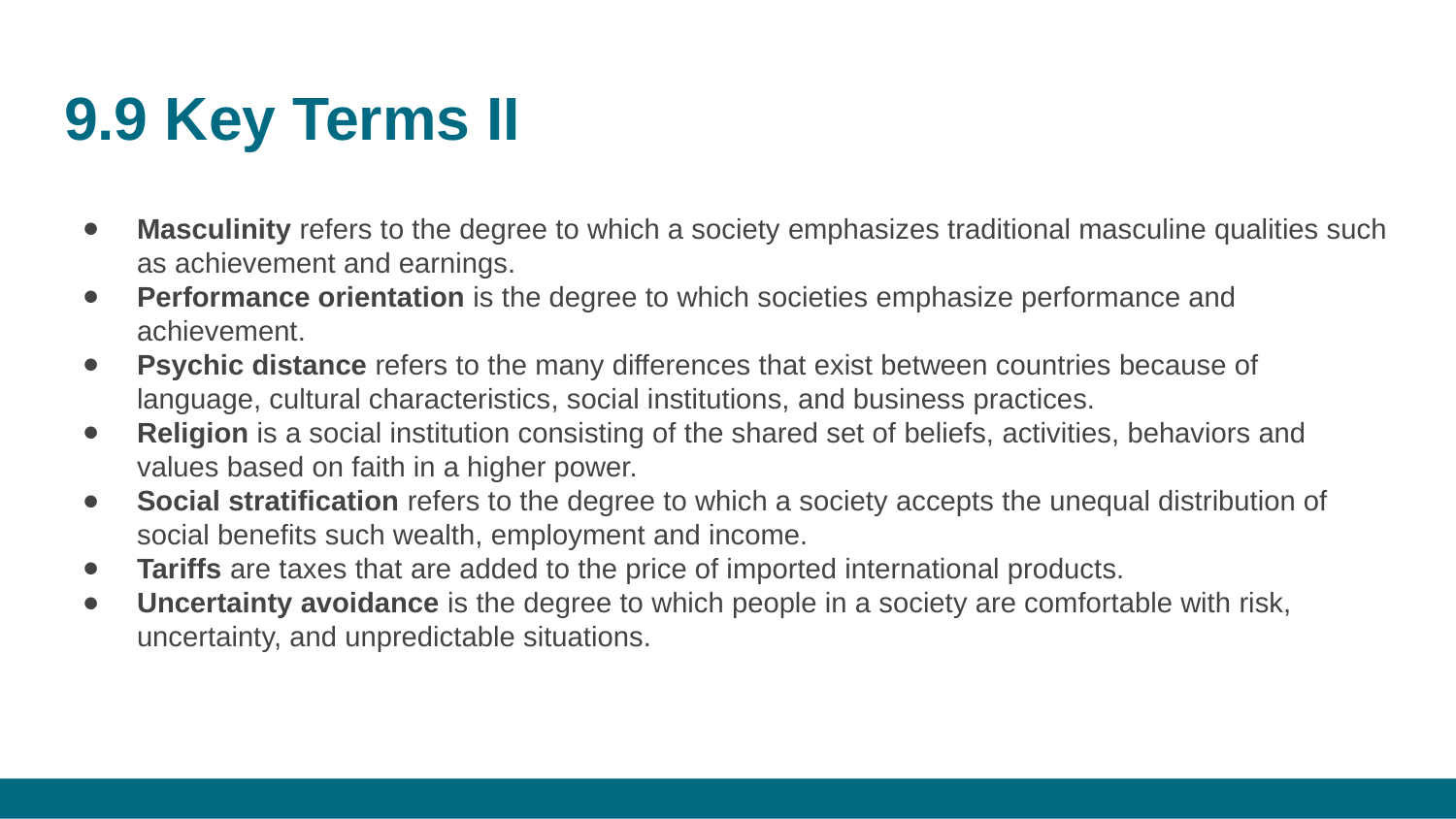

# 9.9 Key Terms II
Masculinity refers to the degree to which a society emphasizes traditional masculine qualities such as achievement and earnings.
Performance orientation is the degree to which societies emphasize performance and achievement.
Psychic distance refers to the many differences that exist between countries because of language, cultural characteristics, social institutions, and business practices.
Religion is a social institution consisting of the shared set of beliefs, activities, behaviors and values based on faith in a higher power.
Social stratification refers to the degree to which a society accepts the unequal distribution of social benefits such wealth, employment and income.
Tariffs are taxes that are added to the price of imported international products.
Uncertainty avoidance is the degree to which people in a society are comfortable with risk, uncertainty, and unpredictable situations.